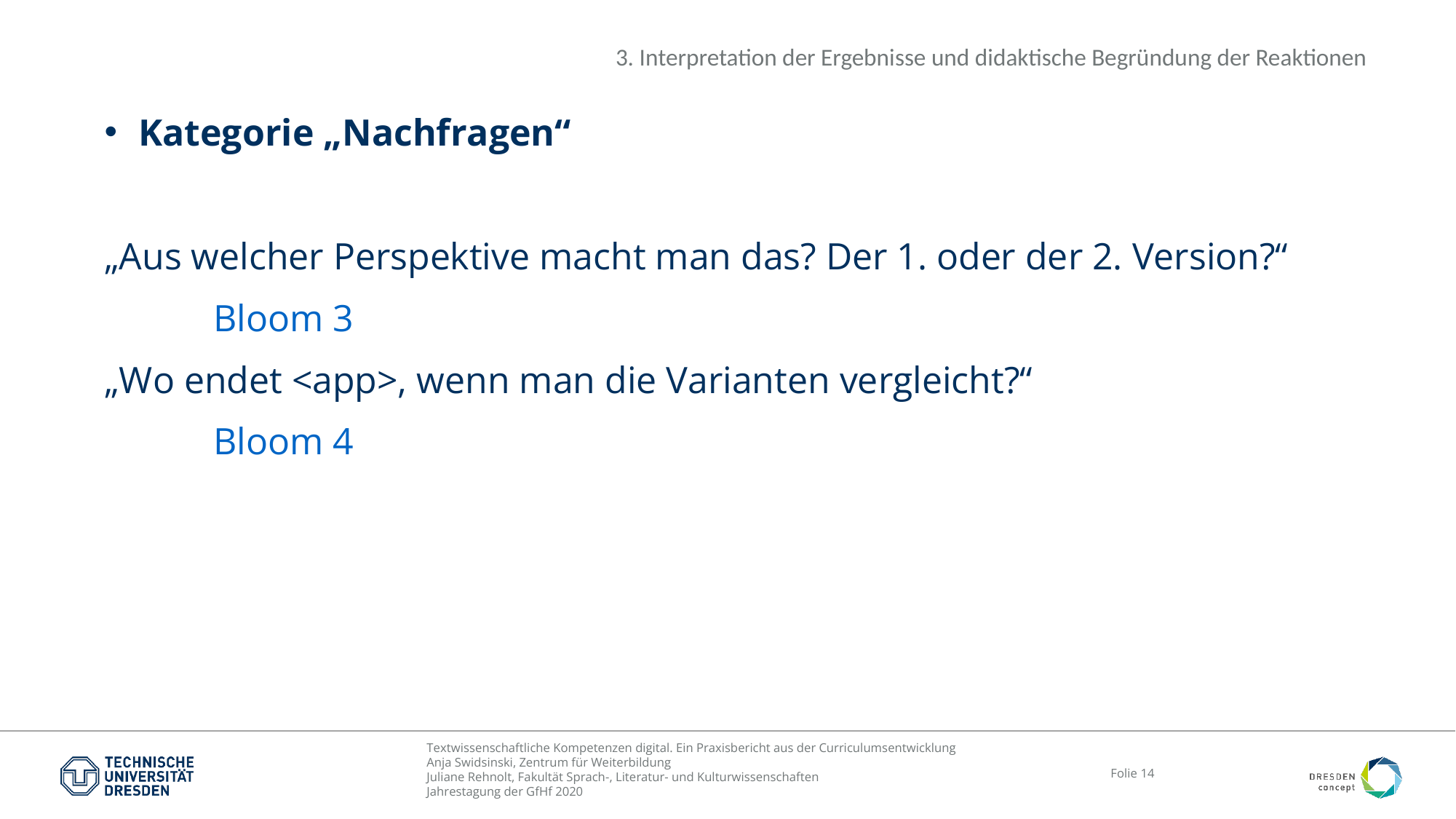

# 3. Interpretation der Ergebnisse und didaktische Begründung der Reaktionen
Kategorie „Nachfragen“

„Aus welcher Perspektive macht man das? Der 1. oder der 2. Version?“
	Bloom 3
„Wo endet <app>, wenn man die Varianten vergleicht?“
	Bloom 4